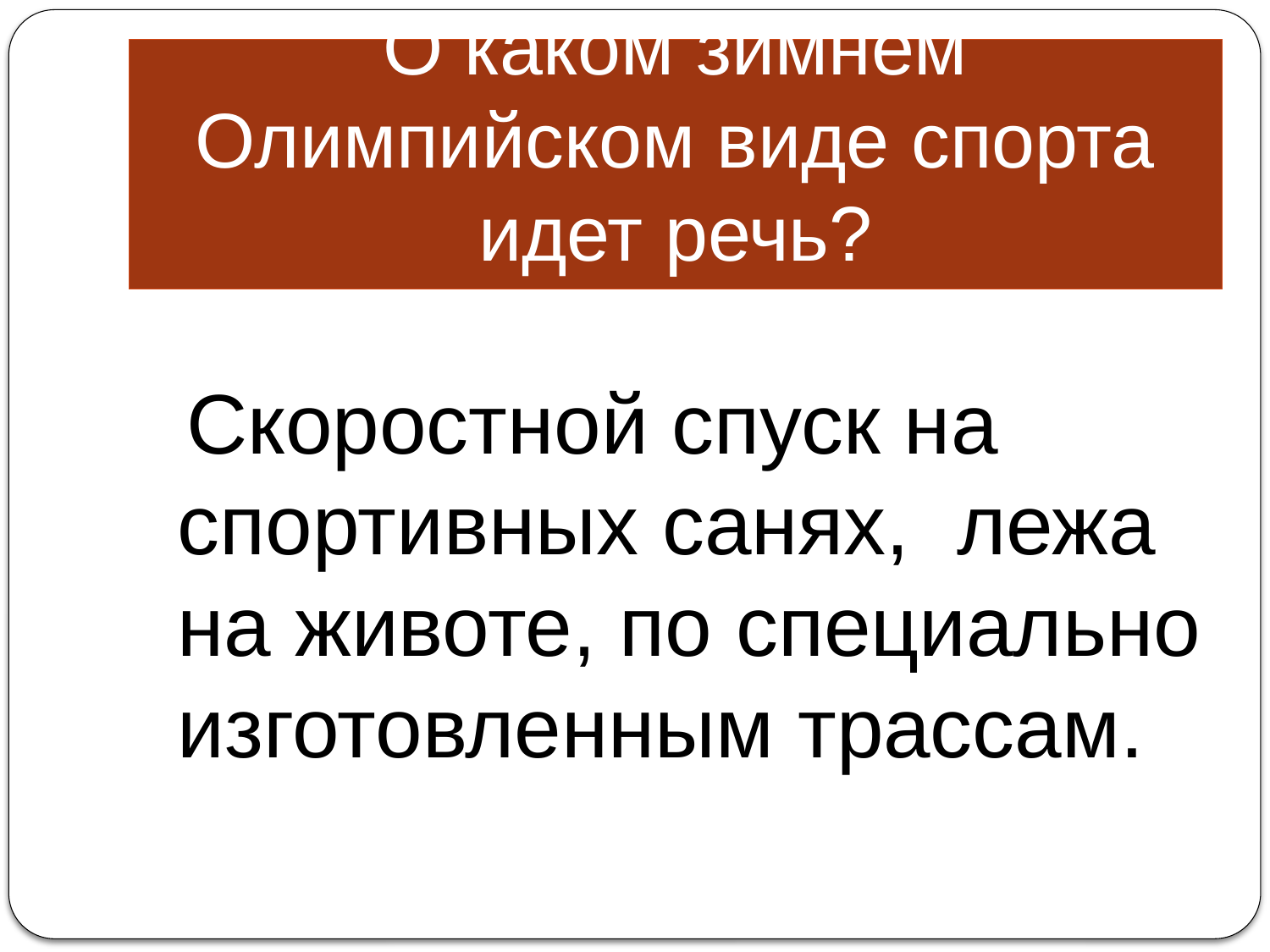

# О каком зимнем Олимпийском виде спорта идет речь?

  Скоростной спуск на спортивных санях,  лежа на животе, по специально изготовленным трассам.